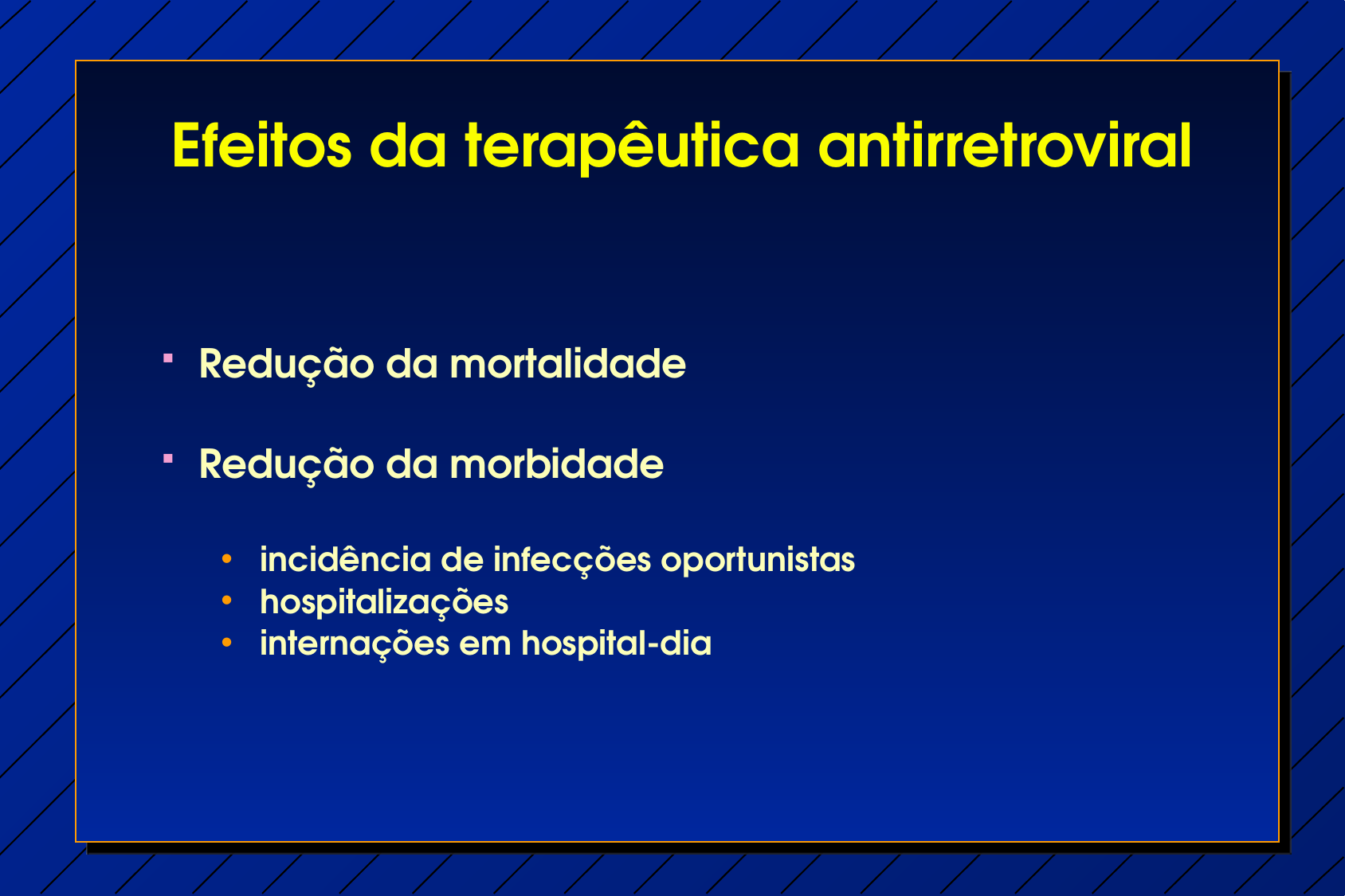

# Efeitos da terapêutica antirretroviral
Redução da mortalidade

Redução da morbidade

 incidência de infecções oportunistas
 hospitalizações
 internações em hospital-dia